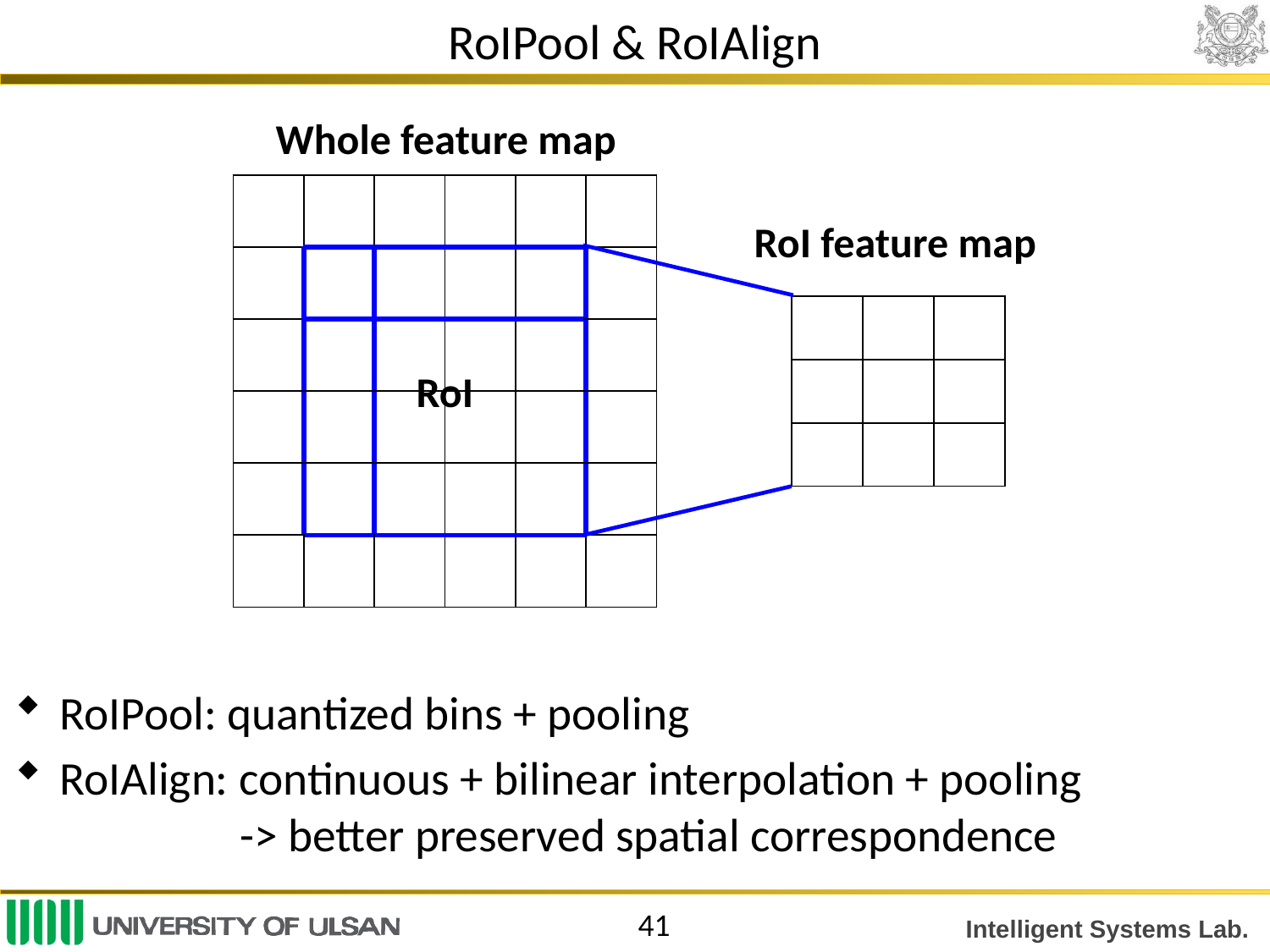

# RoIPool & RoIAlign

RoIPool: quantized bins + pooling
RoIAlign: continuous + bilinear interpolation + pooling
                 -> better preserved spatial correspondence
Whole feature map
|  |  |  |  |  |  |
| --- | --- | --- | --- | --- | --- |
|  |  |  |  |  |  |
|  |  |  |  |  |  |
|  |  |  |  |  |  |
|  |  |  |  |  |  |
|  |  |  |  |  |  |
RoI feature map
|  |  |  |
| --- | --- | --- |
|  |  |  |
|  |  |  |
RoI